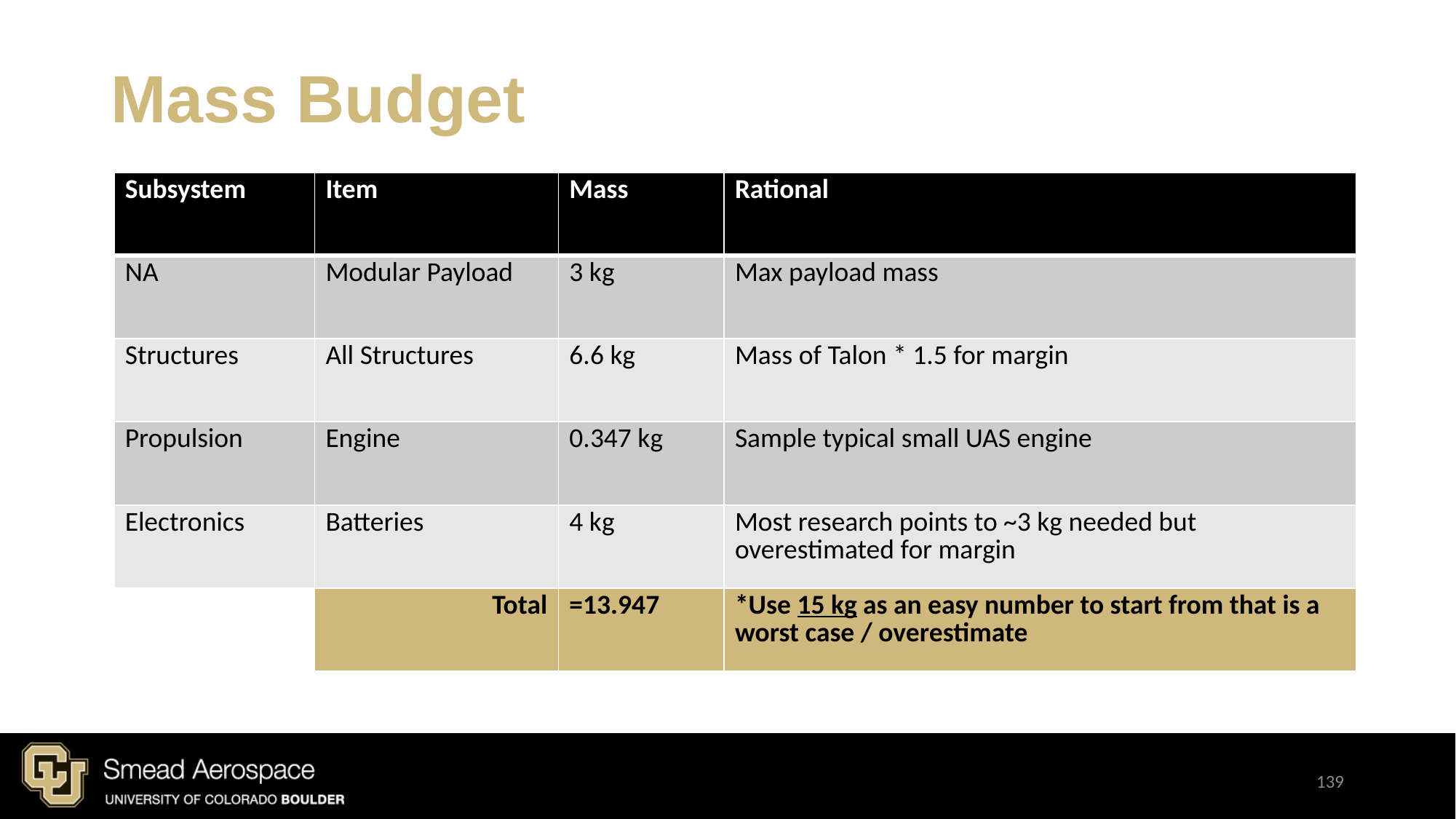

# Mass Budget
| Subsystem | Item | Mass | Rational |
| --- | --- | --- | --- |
| NA | Modular Payload | 3 kg | Max payload mass |
| Structures | All Structures | 6.6 kg | Mass of Talon \* 1.5 for margin |
| Propulsion | Engine | 0.347 kg | Sample typical small UAS engine |
| Electronics | Batteries | 4 kg | Most research points to ~3 kg needed but overestimated for margin |
|  | Total | =13.947 | \*Use 15 kg as an easy number to start from that is a worst case / overestimate |
139